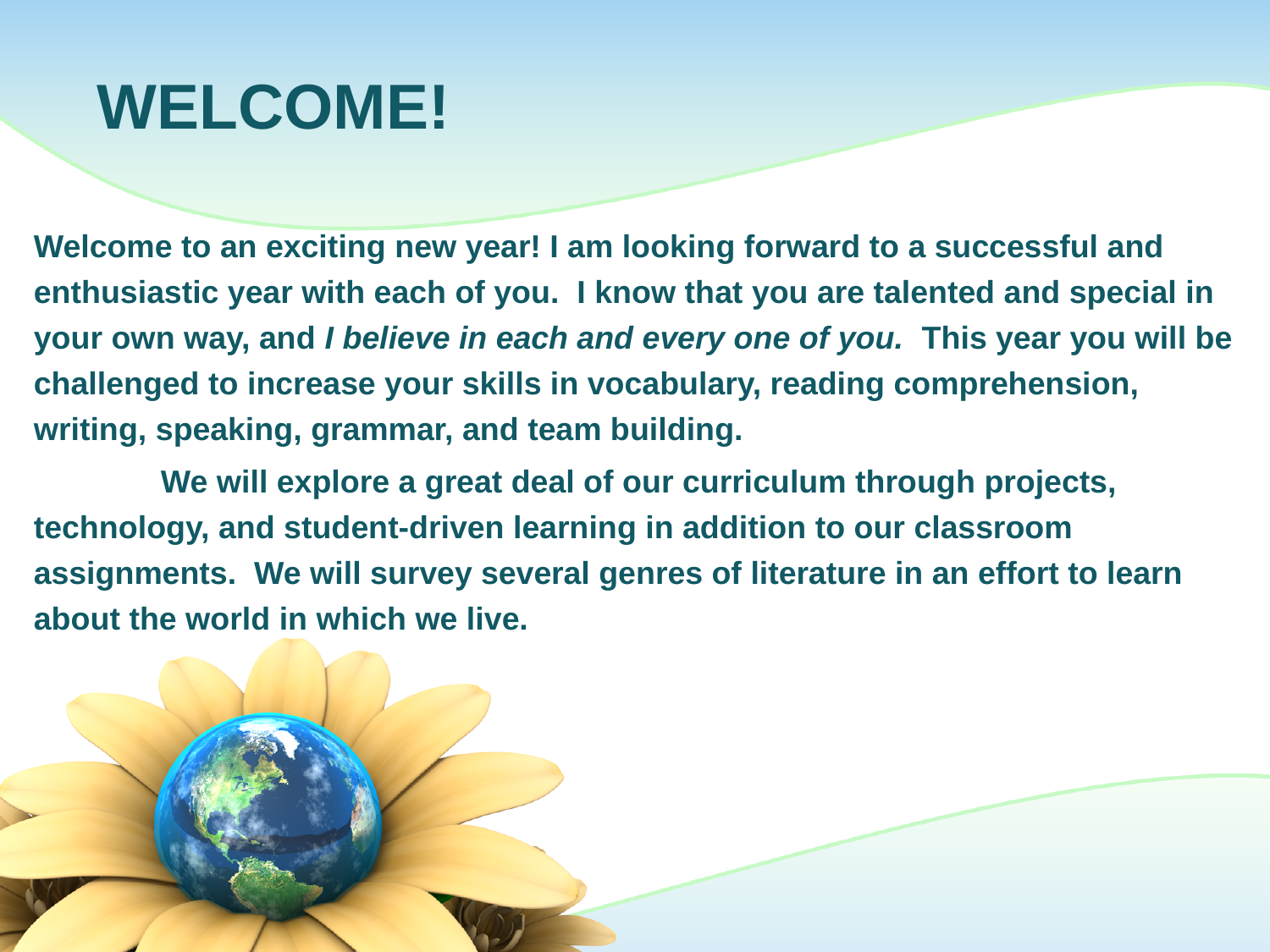

# WELCOME!
Welcome to an exciting new year! I am looking forward to a successful and enthusiastic year with each of you.  I know that you are talented and special in your own way, and I believe in each and every one of you.  This year you will be challenged to increase your skills in vocabulary, reading comprehension, writing, speaking, grammar, and team building.
	We will explore a great deal of our curriculum through projects, technology, and student-driven learning in addition to our classroom assignments.  We will survey several genres of literature in an effort to learn about the world in which we live.